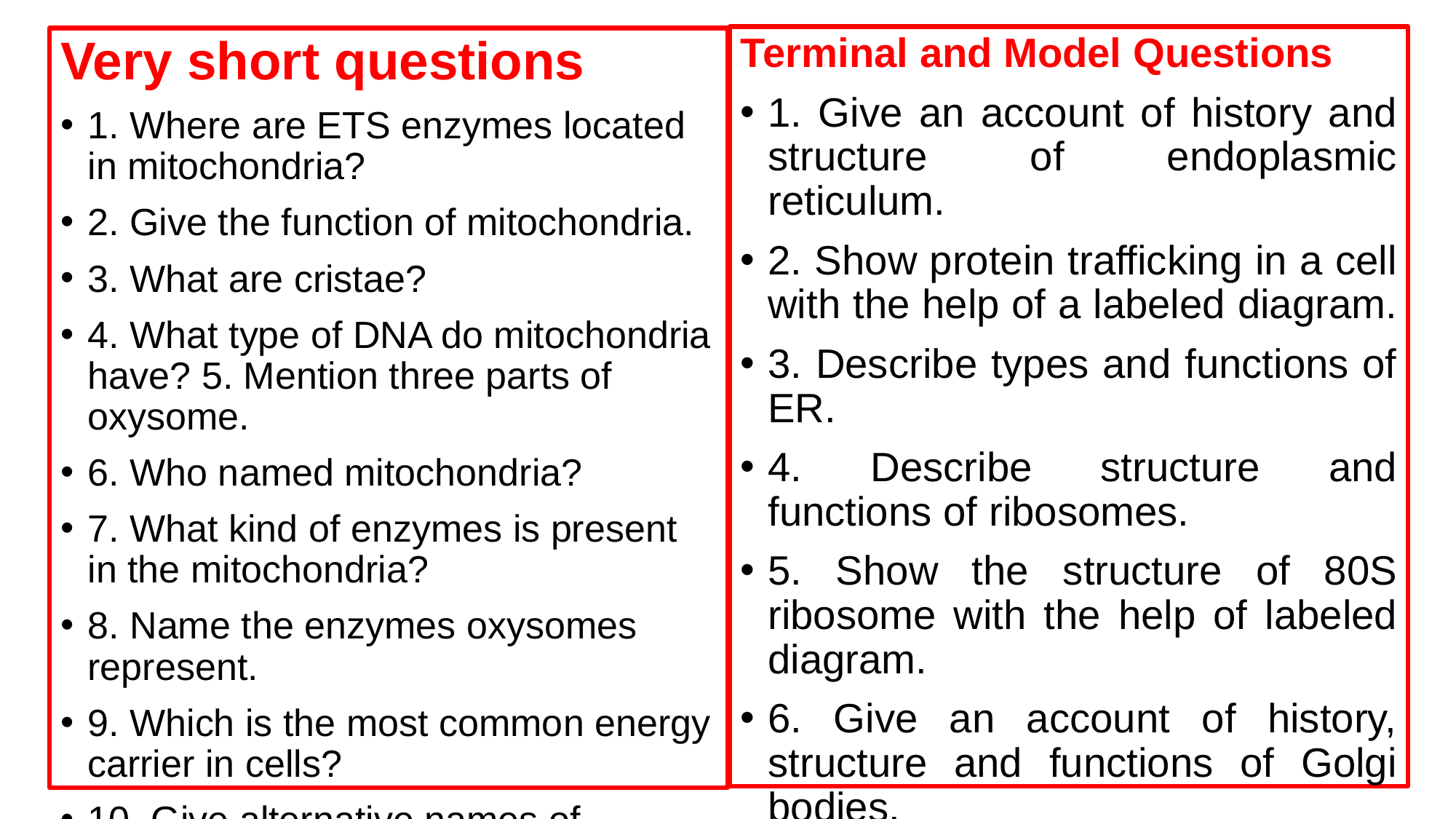

Terminal and Model Questions
1. Give an account of history and structure of endoplasmic reticulum.
2. Show protein trafficking in a cell with the help of a labeled diagram.
3. Describe types and functions of ER.
4. Describe structure and functions of ribosomes.
5. Show the structure of 80S ribosome with the help of labeled diagram.
6. Give an account of history, structure and functions of Golgi bodies.
7. Describe the morphology of Golgi bodies.
Very short questions
1. Where are ETS enzymes located in mitochondria?
2. Give the function of mitochondria.
3. What are cristae?
4. What type of DNA do mitochondria have? 5. Mention three parts of oxysome.
6. Who named mitochondria?
7. What kind of enzymes is present in the mitochondria?
8. Name the enzymes oxysomes represent.
9. Which is the most common energy carrier in cells?
10. Give alternative names of oxysomes.